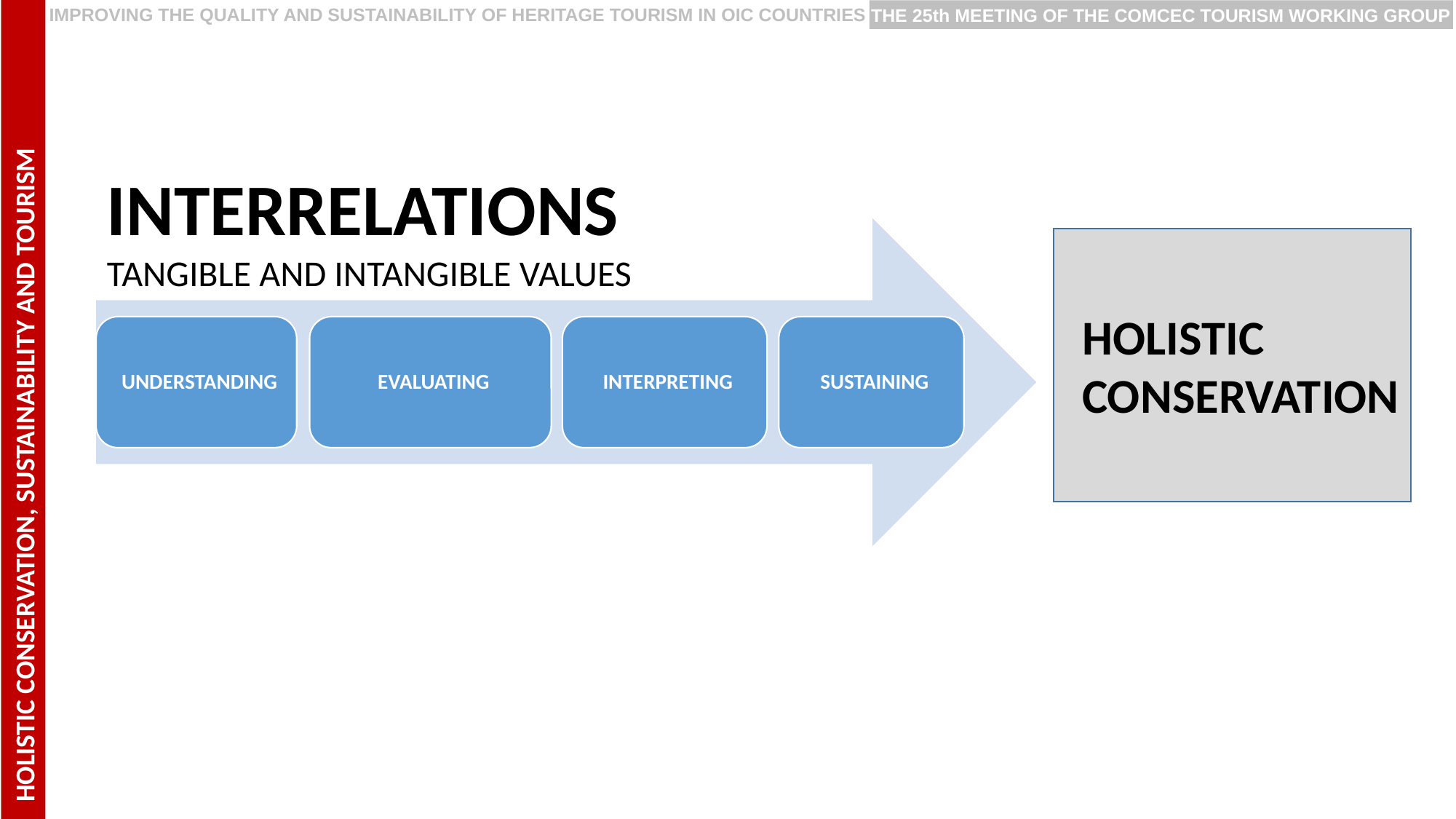

HOLISTIC CONSERVATION, SUSTAINABILITY AND TOURISMT
PRESERVING EUROPEAN RURAL CULTURE AND HERITAGE
IMPROVING THE QUALITY AND SUSTAINABILITY OF HERITAGE TOURISM IN OIC COUNTRIES
THE 25th MEETING OF THE COMCEC TOURISM WORKING GROUP
INTERRELATIONS
TANGIBLE AND INTANGIBLE VALUES
UNDERSTANDING
EVALUATING
INTERPRETING
SUSTAINING

HOLISTIC CONSERVATION
DEĞERLENDİRME